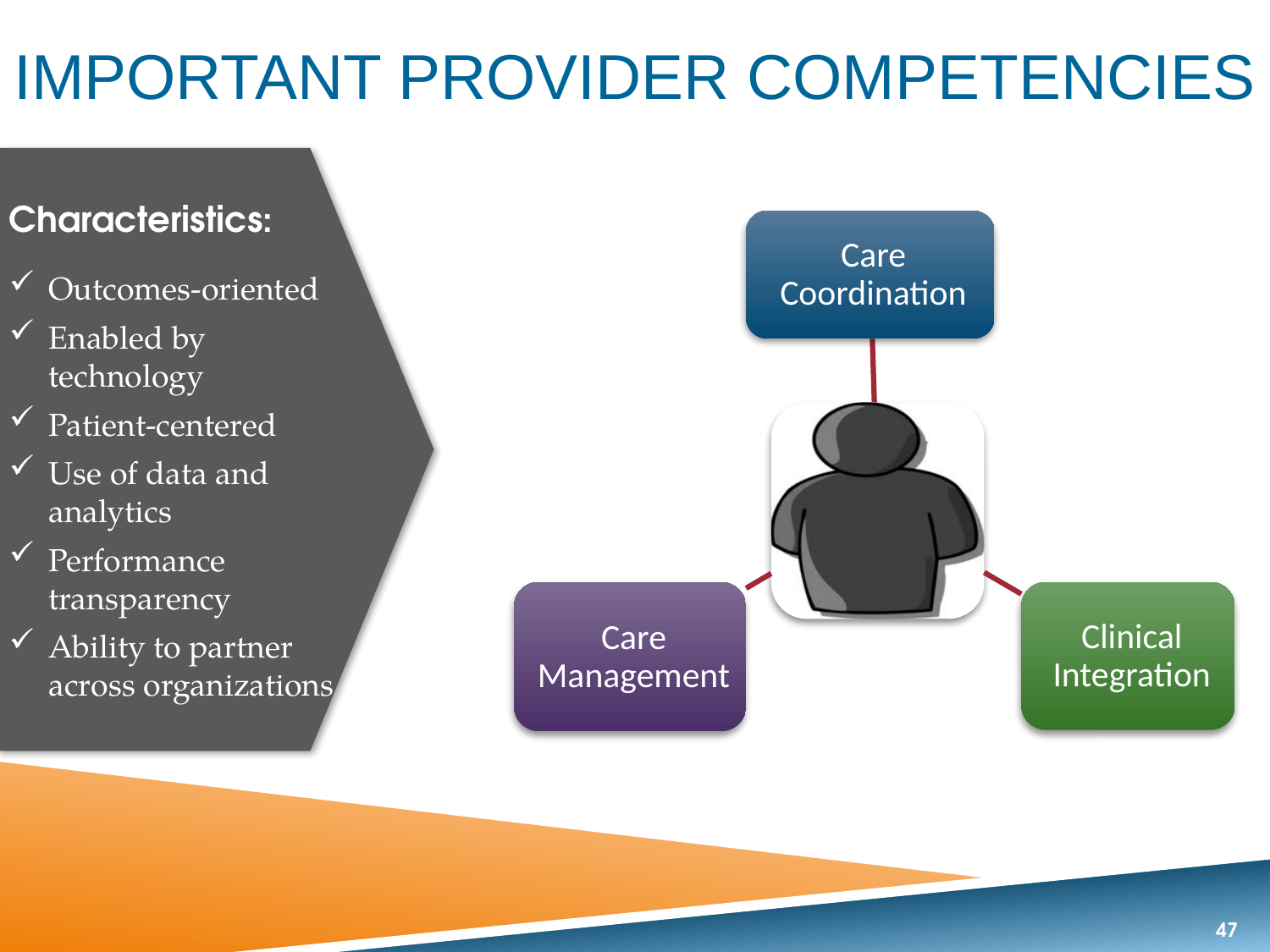

# Important Provider Competencies

Care Coordination
Clinical Integration
Care Management
Characteristics:

Outcomes-oriented
Enabled by technology
Patient-centered
Use of data and analytics
Performance transparency
Ability to partner across organizations
47